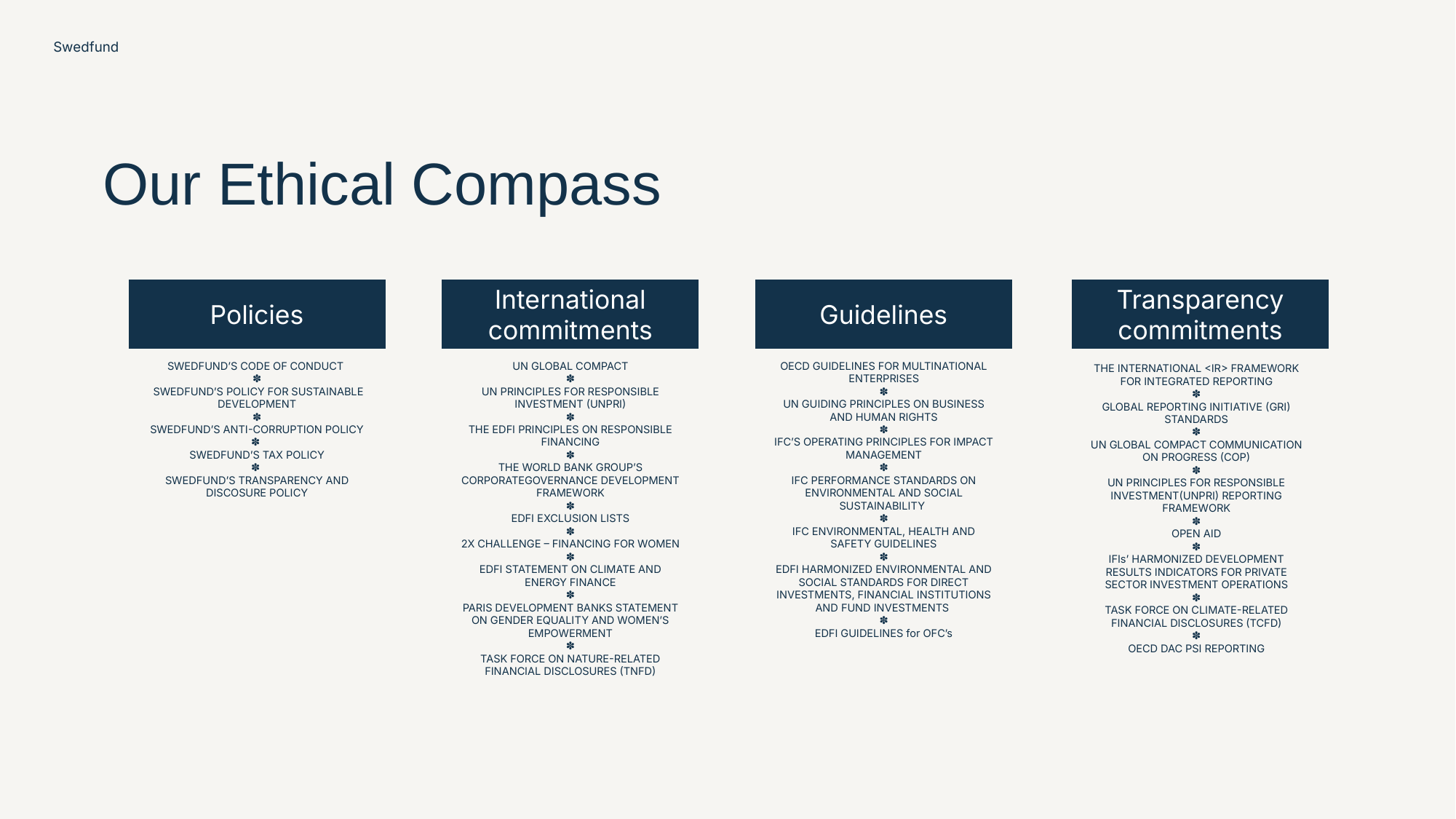

# Our Ethical Compass
Policies
International commitments
Guidelines
Transparency commitments
SWEDFUND’S CODE OF CONDUCT
✽
 SWEDFUND’S POLICY FOR SUSTAINABLE DEVELOPMENT
✽
SWEDFUND’S ANTI-CORRUPTION POLICY
✽
SWEDFUND’S TAX POLICY
✽
SWEDFUND’S TRANSPARENCY AND DISCOSURE POLICY
UN GLOBAL COMPACT
✽
UN PRINCIPLES FOR RESPONSIBLE INVESTMENT (UNPRI)
✽
THE EDFI PRINCIPLES ON RESPONSIBLE FINANCING
✽
THE WORLD BANK GROUP’S CORPORATEGOVERNANCE DEVELOPMENT FRAMEWORK
✽
EDFI EXCLUSION LISTS
✽
2X CHALLENGE – FINANCING FOR WOMEN
✽
EDFI STATEMENT ON CLIMATE AND ENERGY FINANCE
✽
PARIS DEVELOPMENT BANKS STATEMENT ON GENDER EQUALITY AND WOMEN’S EMPOWERMENT
✽
TASK FORCE ON NATURE-RELATED FINANCIAL DISCLOSURES (TNFD)

OECD GUIDELINES FOR MULTINATIONAL ENTERPRISES
✽
UN GUIDING PRINCIPLES ON BUSINESS AND HUMAN RIGHTS
✽
IFC’S OPERATING PRINCIPLES FOR IMPACT MANAGEMENT
✽
IFC PERFORMANCE STANDARDS ON ENVIRONMENTAL AND SOCIAL SUSTAINABILITY
✽
IFC ENVIRONMENTAL, HEALTH AND SAFETY GUIDELINES
✽
EDFI HARMONIZED ENVIRONMENTAL AND SOCIAL STANDARDS FOR DIRECT INVESTMENTS, FINANCIAL INSTITUTIONS AND FUND INVESTMENTS
✽
EDFI GUIDELINES for OFC’s

THE INTERNATIONAL <IR> FRAMEWORK
FOR INTEGRATED REPORTING
✽
GLOBAL REPORTING INITIATIVE (GRI)
STANDARDS
✽
UN GLOBAL COMPACT COMMUNICATION ON PROGRESS (COP)
✽
UN PRINCIPLES FOR RESPONSIBLE
INVESTMENT(UNPRI) REPORTING FRAMEWORK
✽
OPEN AID
✽
IFIs’ HARMONIZED DEVELOPMENT
RESULTS INDICATORS FOR PRIVATE SECTOR INVESTMENT OPERATIONS
✽
TASK FORCE ON CLIMATE-RELATED FINANCIAL DISCLOSURES (TCFD)
✽
OECD DAC PSI REPORTING